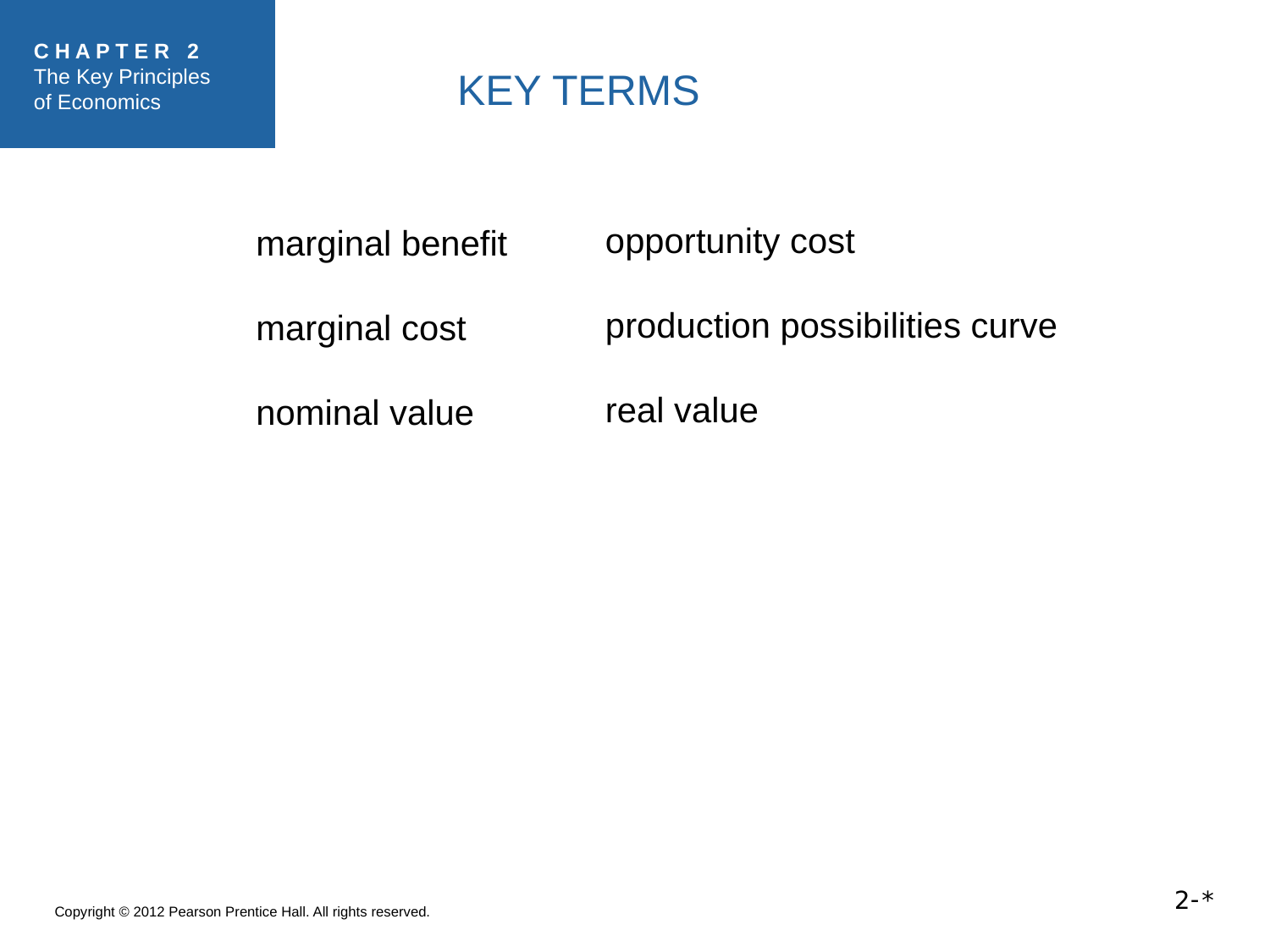

KEY TERMS
opportunity cost
production possibilities curve
real value
marginal benefit
marginal cost
nominal value